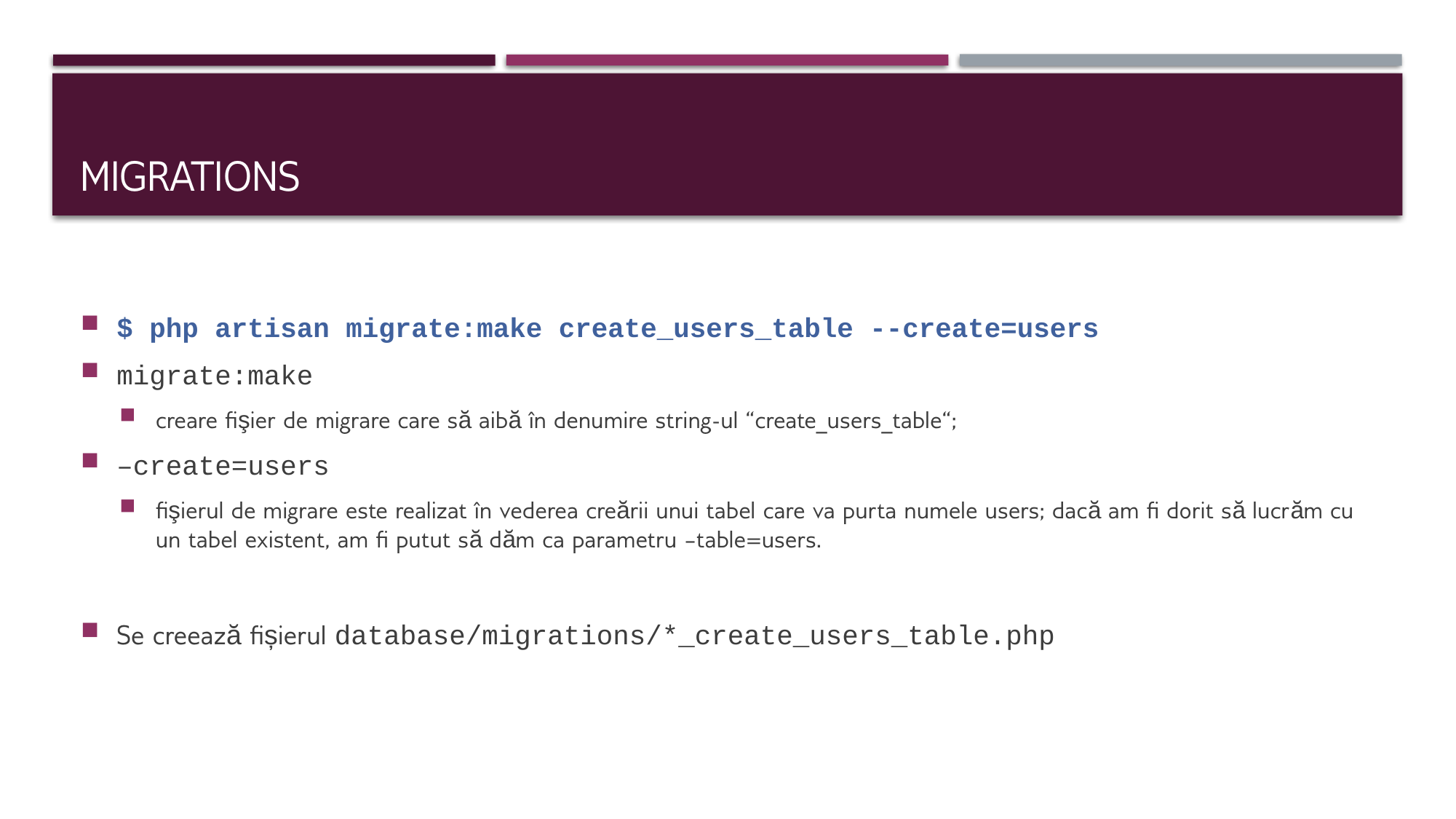

# MIGRATIONS
$ php artisan migrate:make create_users_table --create=users
migrate:make
creare fişier de migrare care să aibă în denumire string-ul “create_users_table“;
–create=users
fişierul de migrare este realizat în vederea creării unui tabel care va purta numele users; dacă am fi dorit să lucrăm cu un tabel existent, am fi putut să dăm ca parametru –table=users.

Se creează fișierul database/migrations/*_create_users_table.php